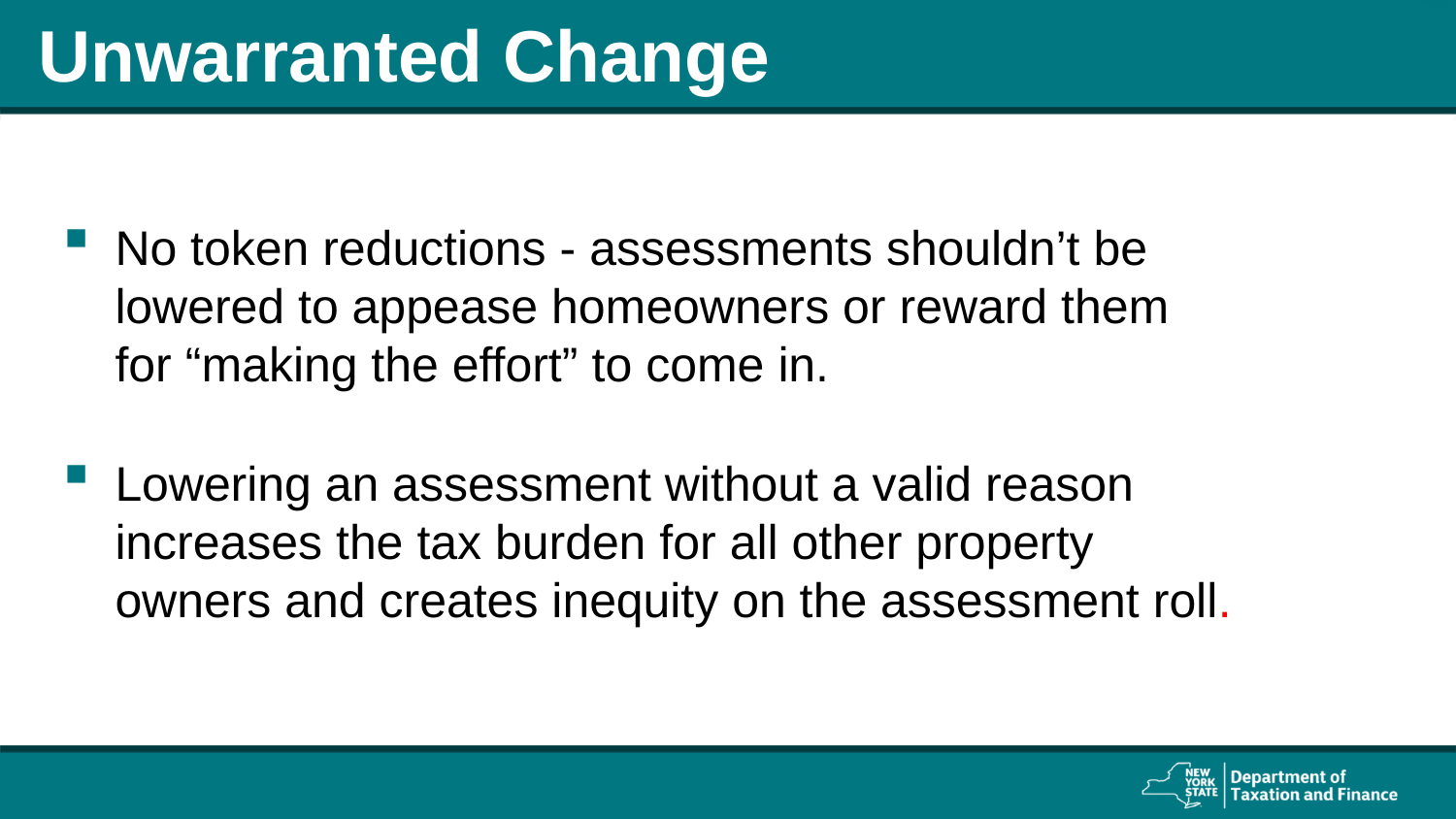

# Unwarranted Change
No token reductions - assessments shouldn’t be lowered to appease homeowners or reward them for “making the effort” to come in.
Lowering an assessment without a valid reason increases the tax burden for all other property owners and creates inequity on the assessment roll.